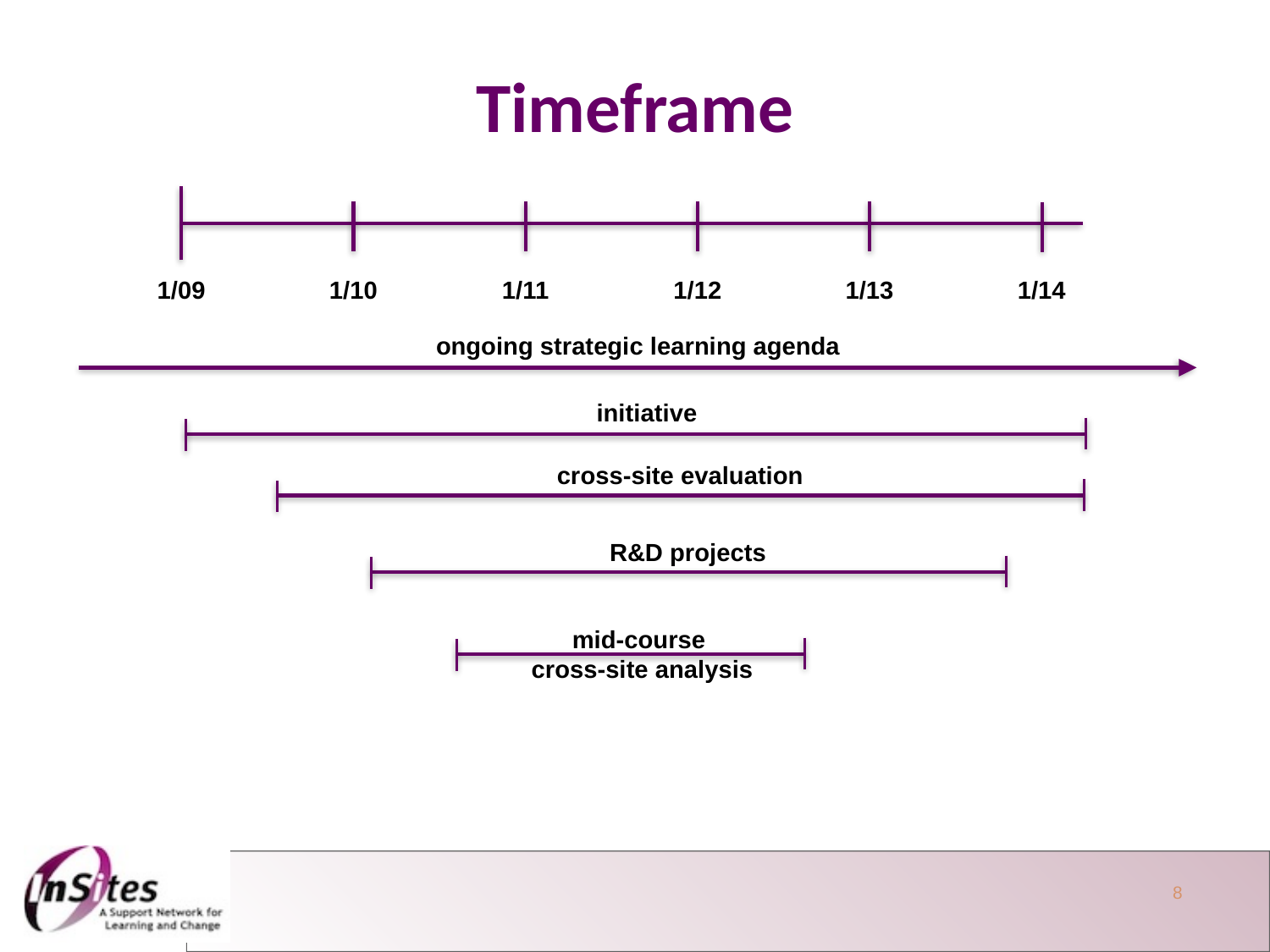

Timeframe
1/09
1/10
1/11
1/12
1/13
1/14
ongoing strategic learning agenda
initiative
cross-site evaluation
R&D projects
mid-course
cross-site analysis